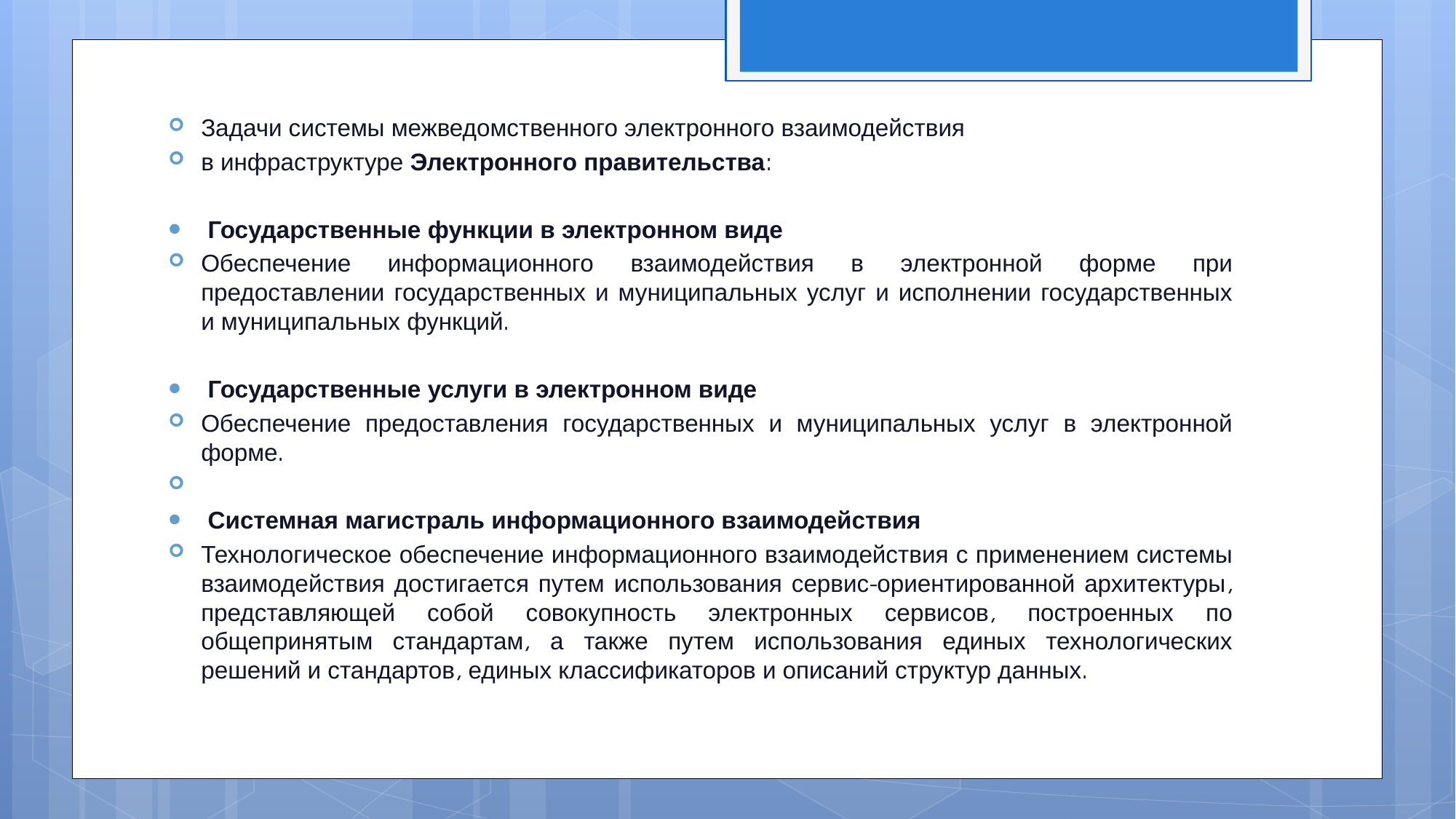

Задачи системы межведомственного электронного взаимодействия
в инфраструктуре Электронного правительства:

 Государственные функции в электронном виде
Обеспечение информационного взаимодействия в электронной форме при предоставлении государственных и муниципальных услуг и исполнении государственных и муниципальных функций.

 Государственные услуги в электронном виде
Обеспечение предоставления государственных и муниципальных услуг в электронной форме.

 Системная магистраль информационного взаимодействия
Технологическое обеспечение информационного взаимодействия с применением системы взаимодействия достигается путем использования сервис-ориентированной архитектуры, представляющей собой совокупность электронных сервисов, построенных по общепринятым стандартам, а также путем использования единых технологических решений и стандартов, единых классификаторов и описаний структур данных.